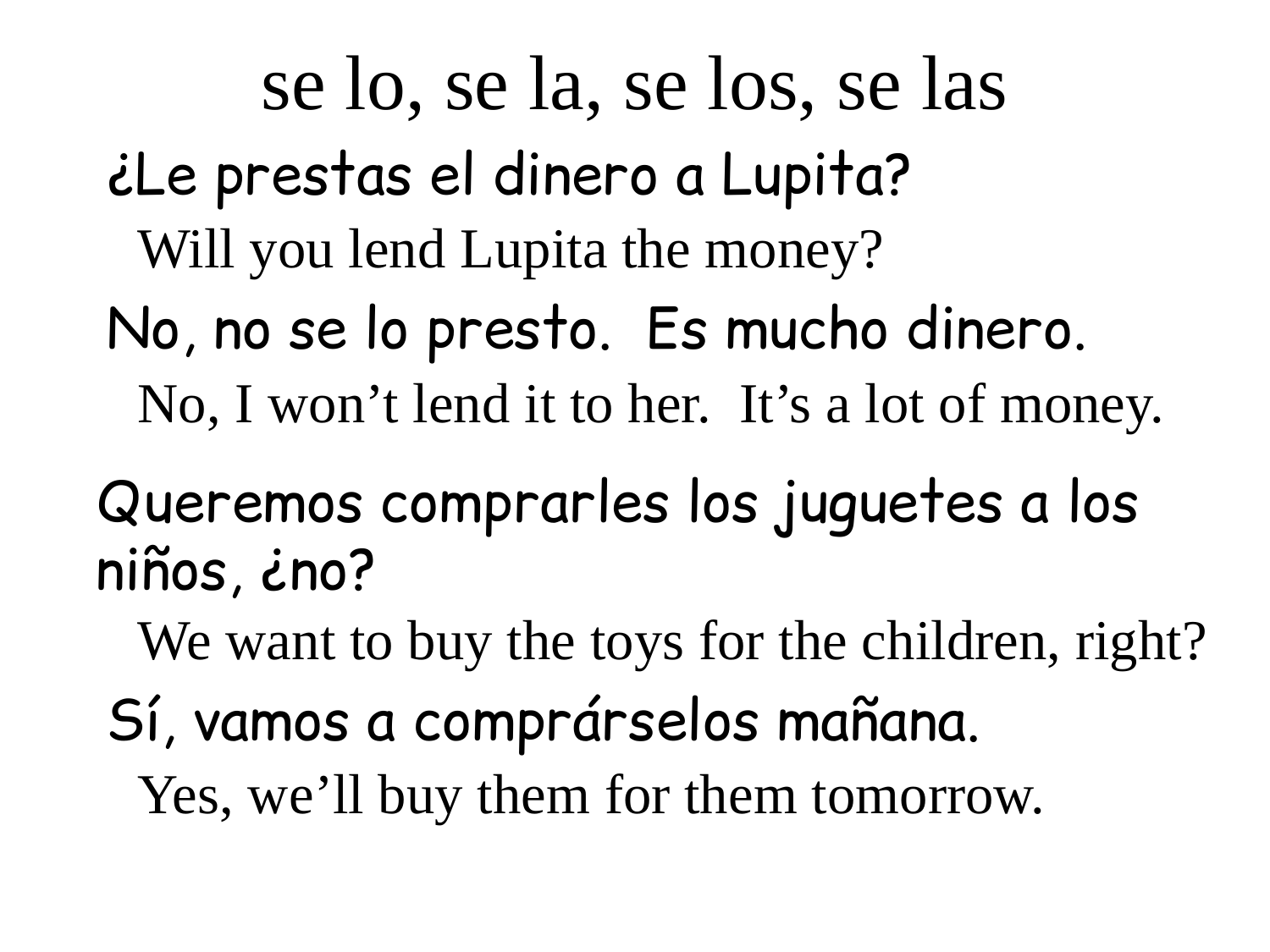

se lo, se la, se los, se las
¿Le prestas el dinero a Lupita?
Will you lend Lupita the money?
No, no se lo presto.  Es mucho dinero.
No, I won’t lend it to her.  It’s a lot of money.
Queremos comprarles los juguetes a los niños, ¿no?
We want to buy the toys for the children, right?
Sí, vamos a comprárselos mañana.
Yes, we’ll buy them for them tomorrow.